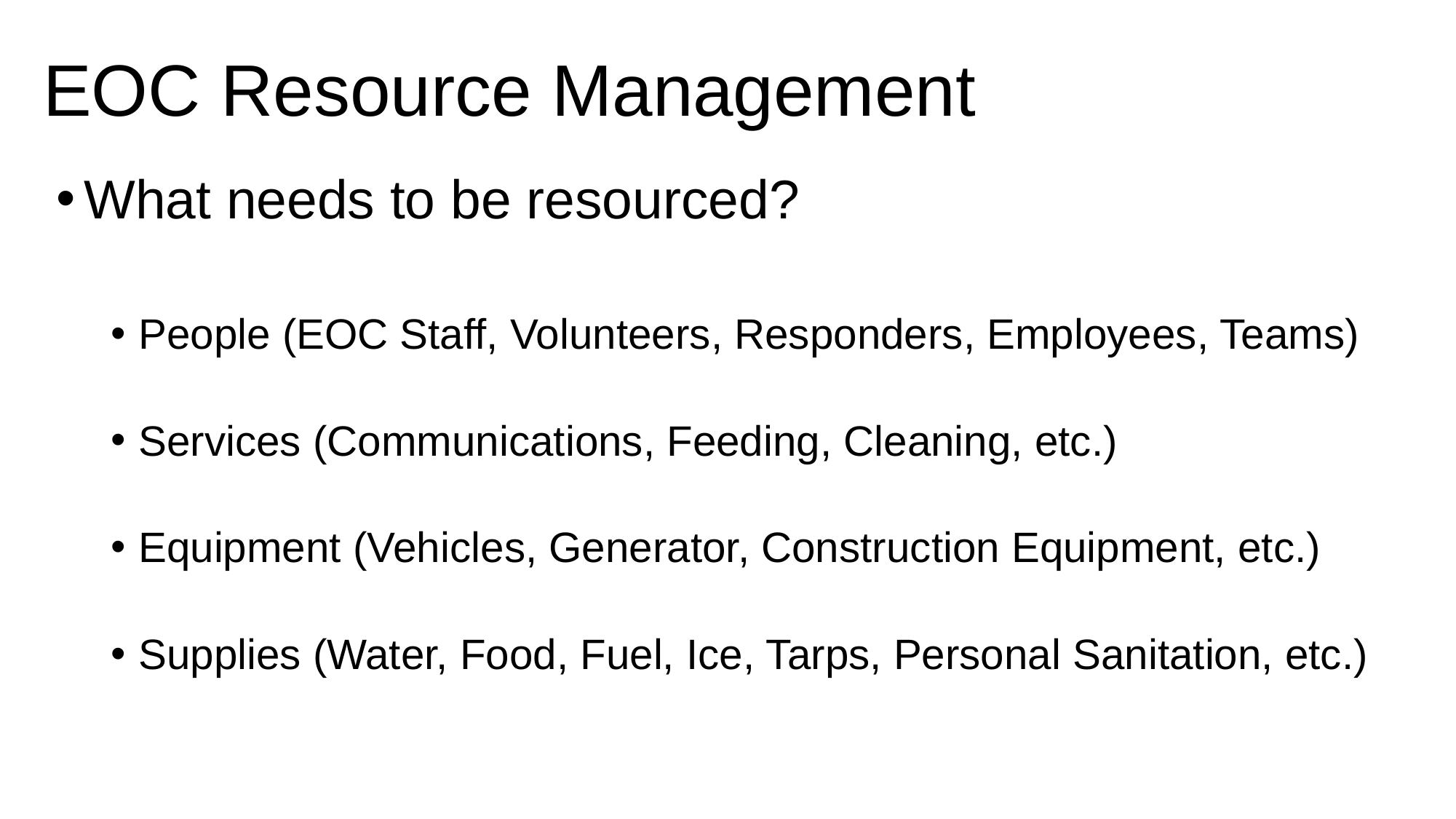

# EOC Resource Management
What needs to be resourced?

People (EOC Staff, Volunteers, Responders, Employees, Teams)

Services (Communications, Feeding, Cleaning, etc.)

Equipment (Vehicles, Generator, Construction Equipment, etc.)

Supplies (Water, Food, Fuel, Ice, Tarps, Personal Sanitation, etc.)